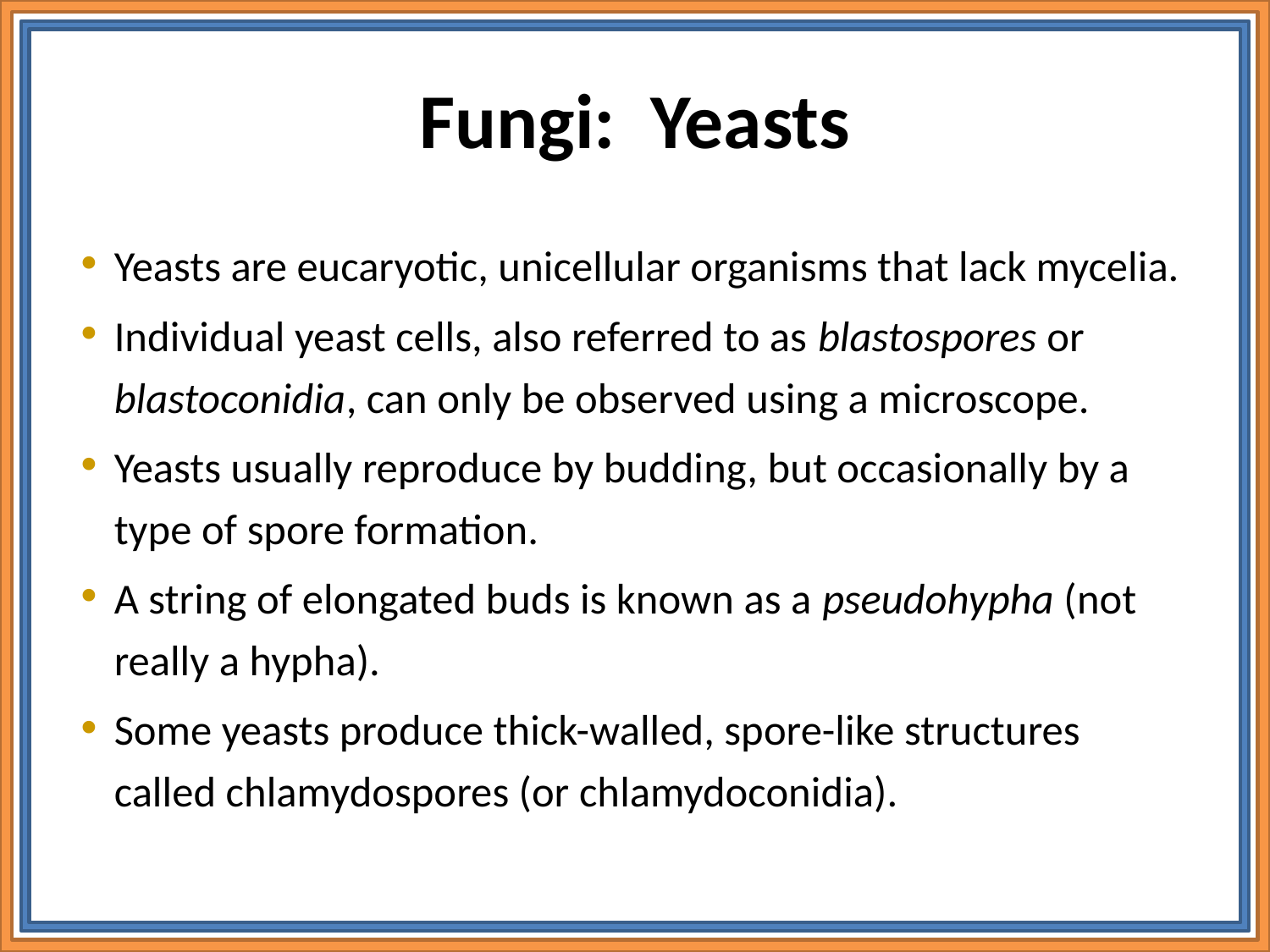

# Fungi:  Yeasts
Yeasts are eucaryotic, unicellular organisms that lack mycelia.
Individual yeast cells, also referred to as blastospores or blastoconidia, can only be observed using a microscope.
Yeasts usually reproduce by budding, but occasionally by a type of spore formation.
A string of elongated buds is known as a pseudohypha (not really a hypha).
Some yeasts produce thick-walled, spore-like structures called chlamydospores (or chlamydoconidia).